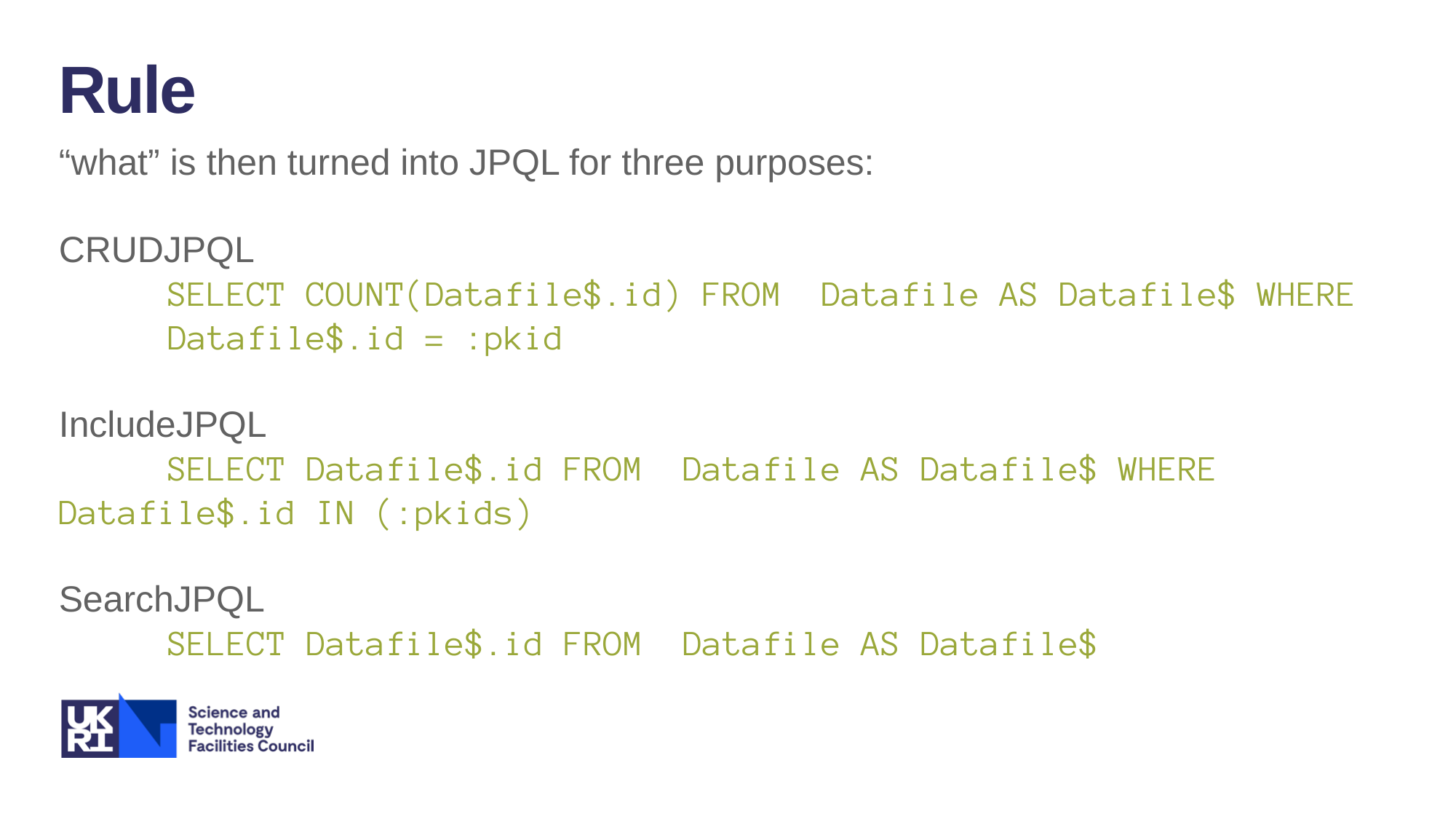

Rule
“what” is then turned into JPQL for three purposes:

CRUDJPQL
	SELECT COUNT(Datafile$.id) FROM  Datafile AS Datafile$ WHERE 	Datafile$.id = :pkid

IncludeJPQL
	SELECT Datafile$.id FROM  Datafile AS Datafile$ WHERE 	Datafile$.id IN (:pkids)

SearchJPQL
	SELECT Datafile$.id FROM  Datafile AS Datafile$